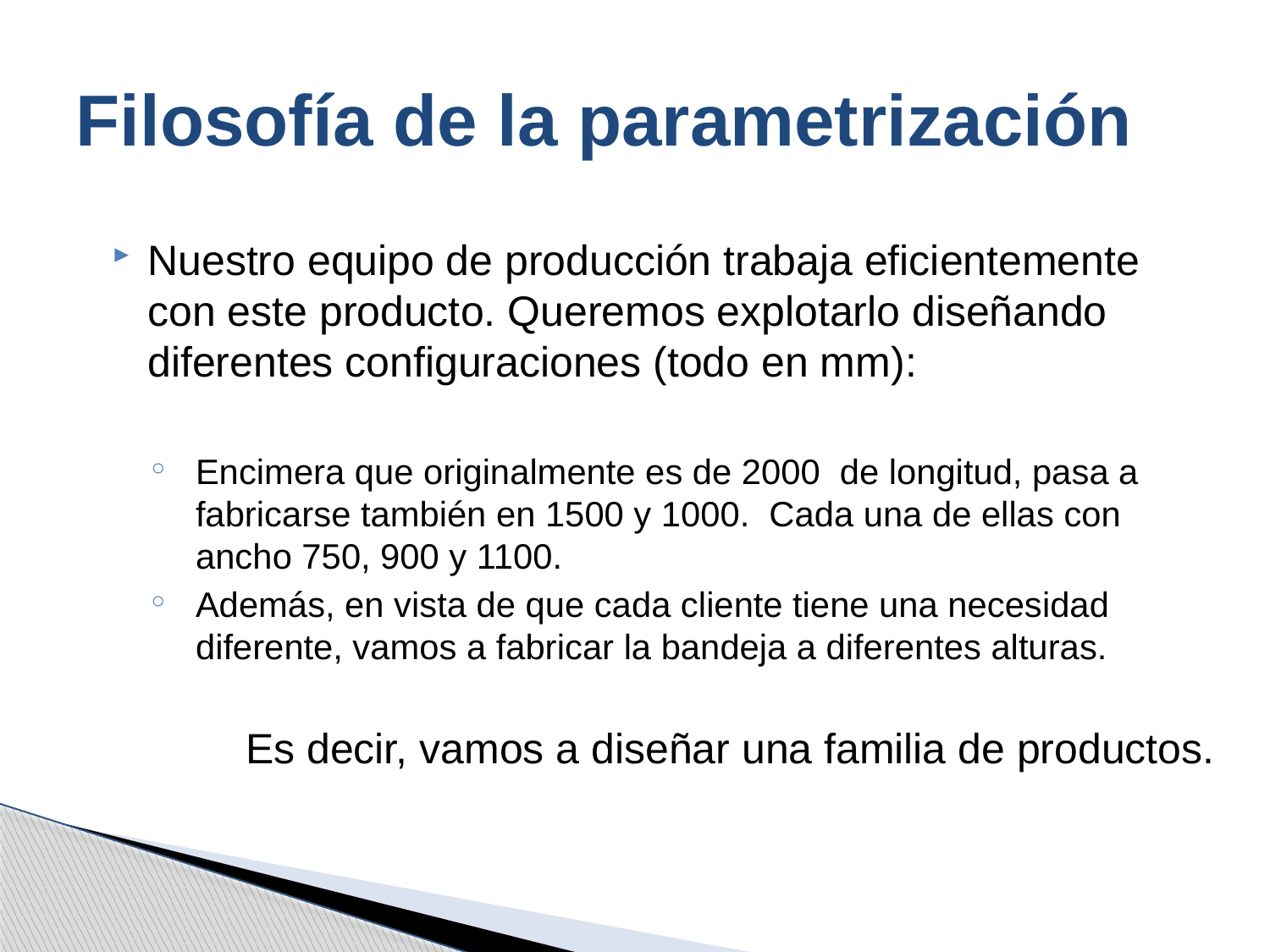

# Filosofía de la parametrización

Nuestro equipo de producción trabaja eficientemente con este producto. Queremos explotarlo diseñando diferentes configuraciones (todo en mm):

Encimera que originalmente es de 2000  de longitud, pasa a fabricarse también en 1500 y 1000.  Cada una de ellas con ancho 750, 900 y 1100.
Además, en vista de que cada cliente tiene una necesidad diferente, vamos a fabricar la bandeja a diferentes alturas.

Es decir, vamos a diseñar una familia de productos.